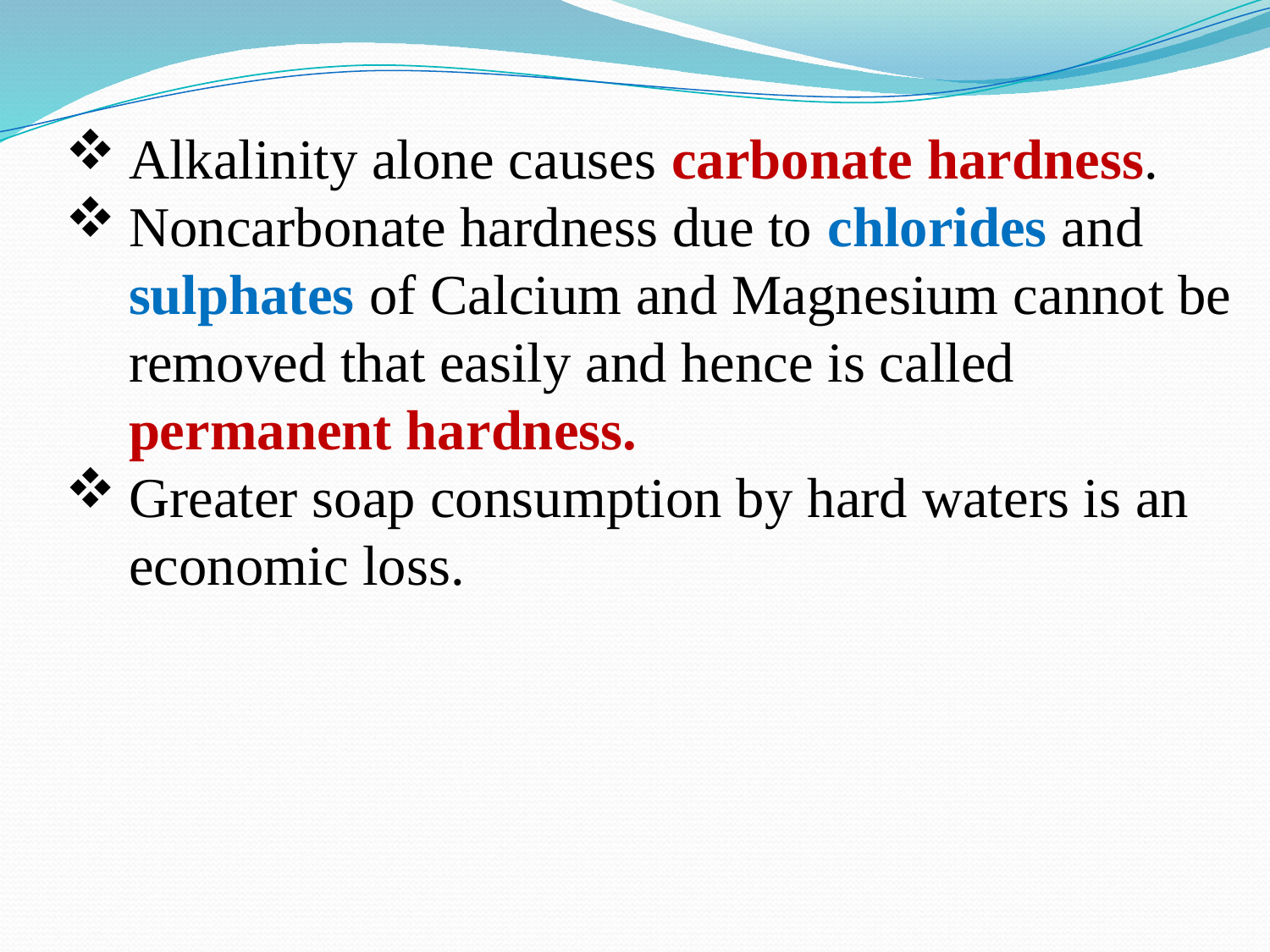

Alkalinity alone causes carbonate hardness.
Noncarbonate hardness due to chlorides and sulphates of Calcium and Magnesium cannot be removed that easily and hence is called permanent hardness.
Greater soap consumption by hard waters is an economic loss.